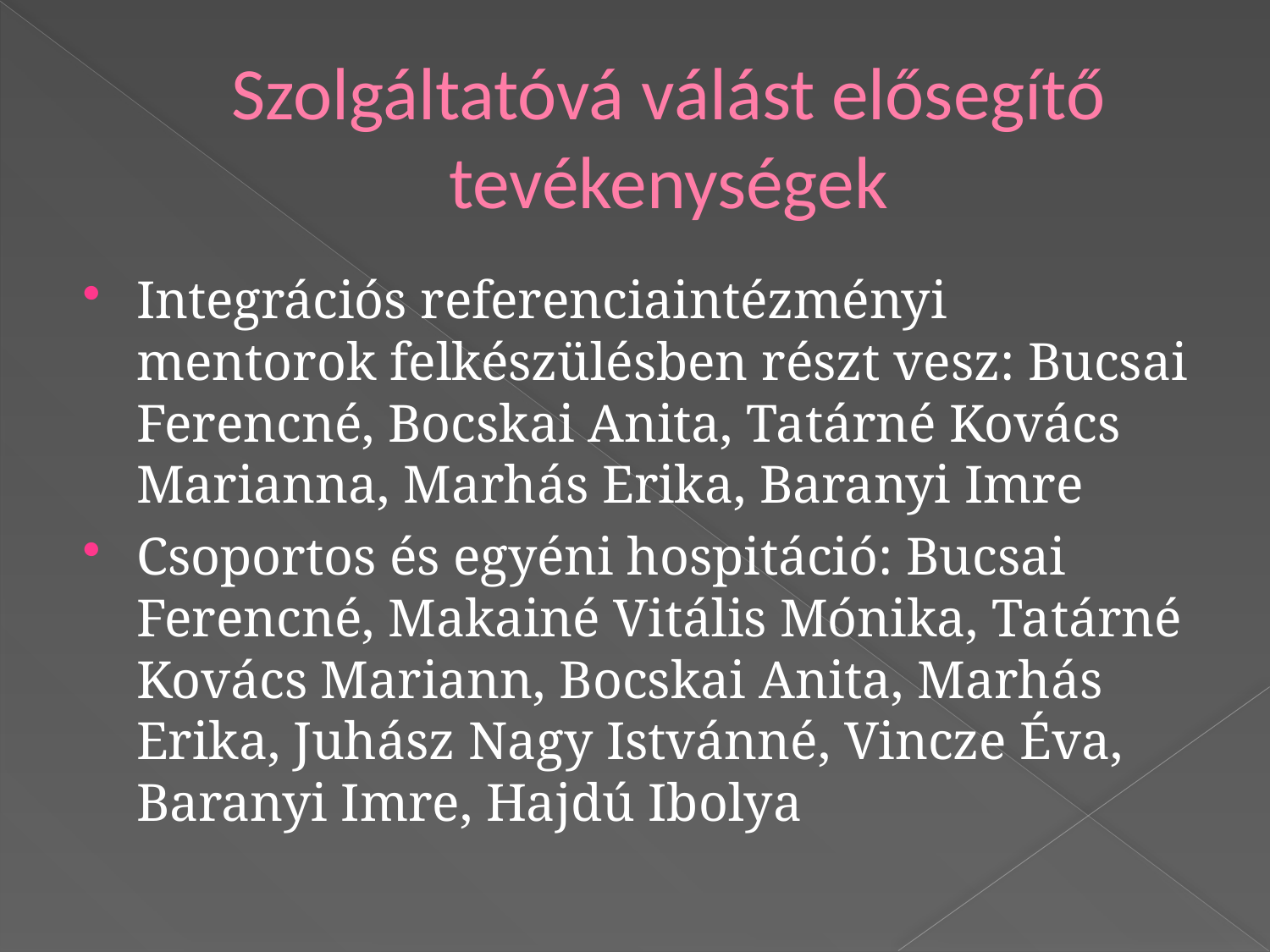

# Szolgáltatóvá válást elősegítő tevékenységek
Integrációs referenciaintézményi mentorok felkészülésben részt vesz: Bucsai Ferencné, Bocskai Anita, Tatárné Kovács Marianna, Marhás Erika, Baranyi Imre
Csoportos és egyéni hospitáció: Bucsai Ferencné, Makainé Vitális Mónika, Tatárné Kovács Mariann, Bocskai Anita, Marhás Erika, Juhász Nagy Istvánné, Vincze Éva, Baranyi Imre, Hajdú Ibolya